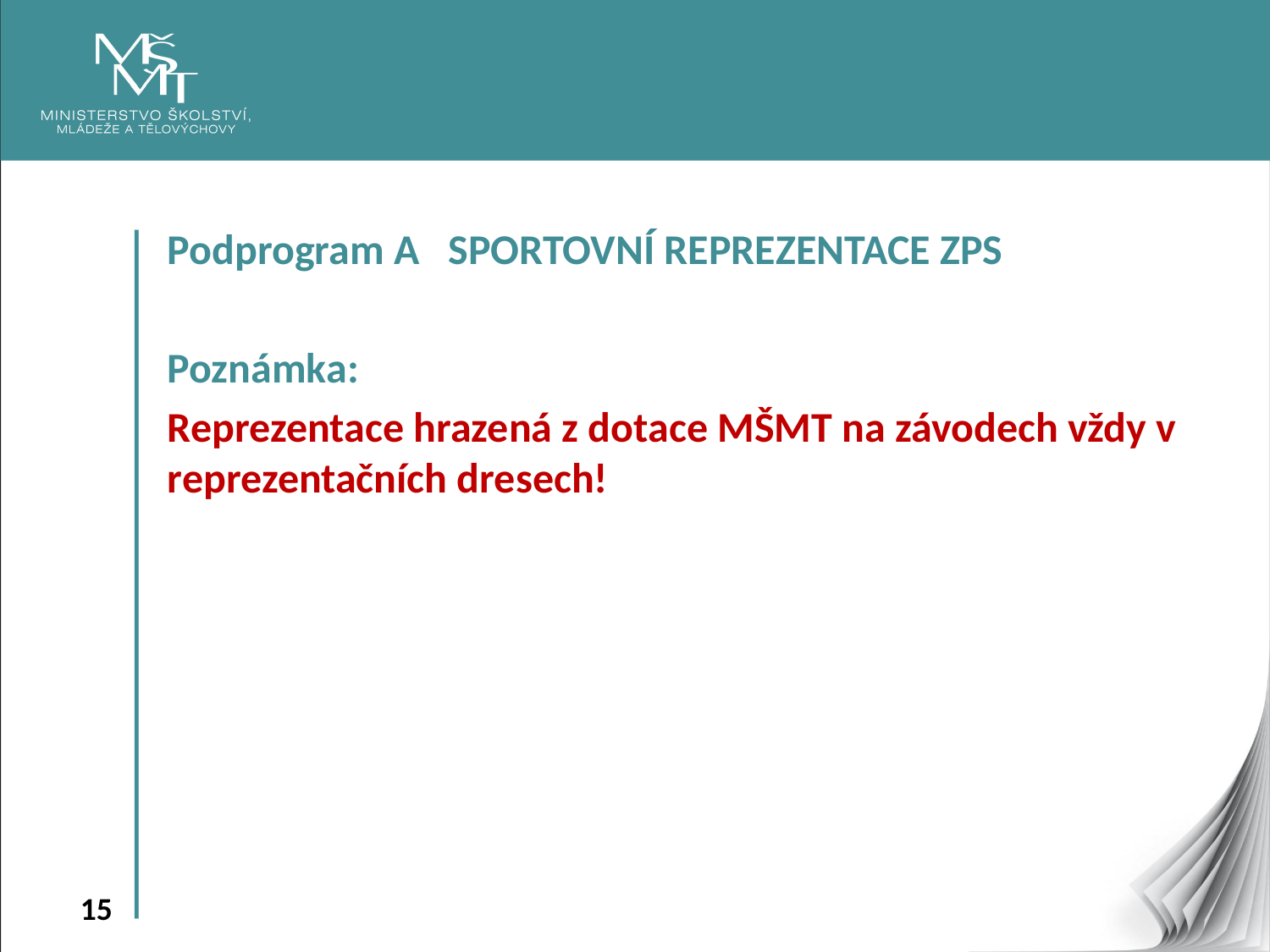

Podprogram A   SPORTOVNÍ REPREZENTACE ZPS

Poznámka:
Reprezentace hrazená z dotace MŠMT na závodech vždy v reprezentačních dresech!